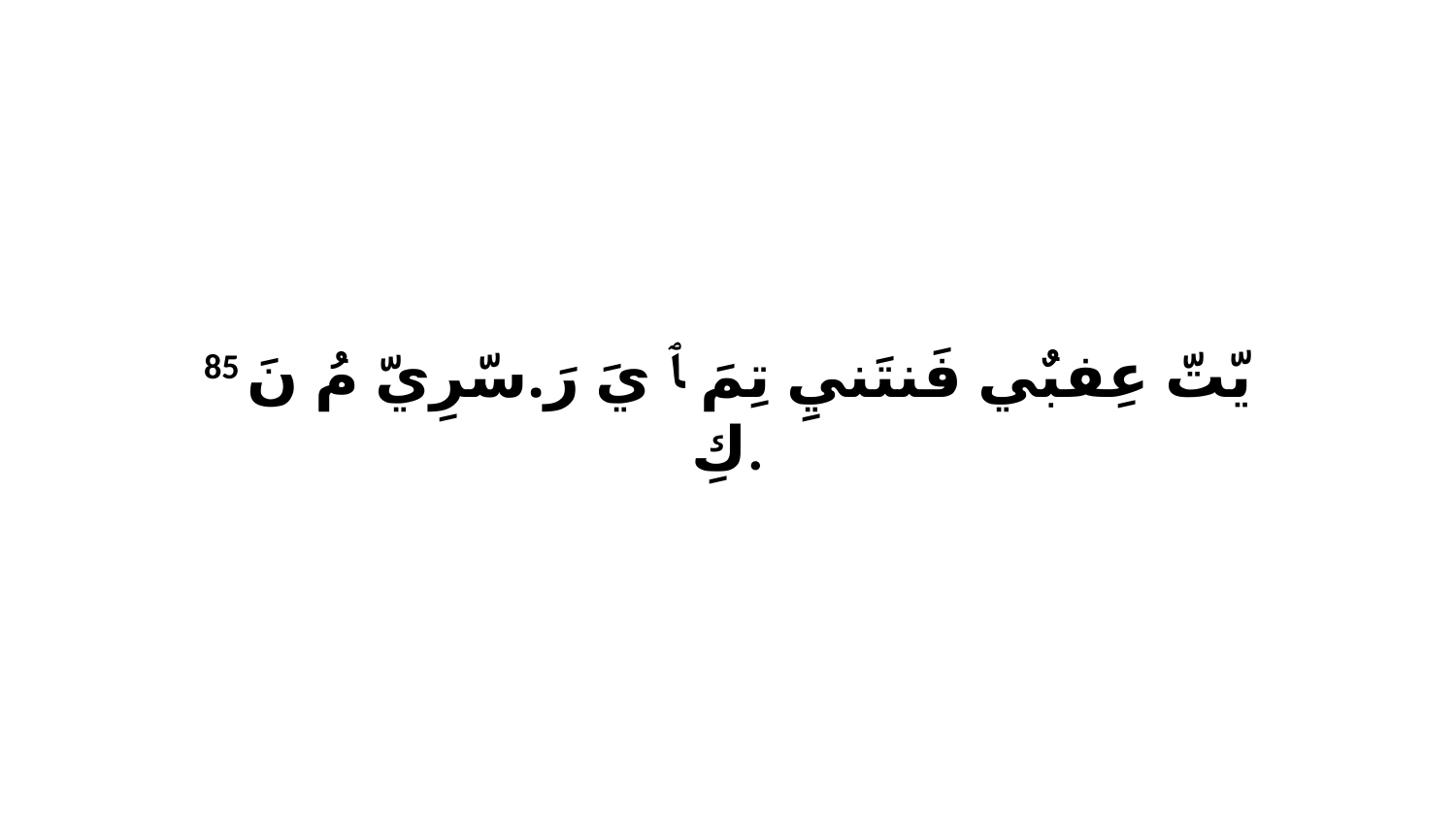

85 يّتّ عِفبٌي فَنتَنيِ تِمَ ﭑ يَ رَ.سّرِيّ مُ نَ كِ.